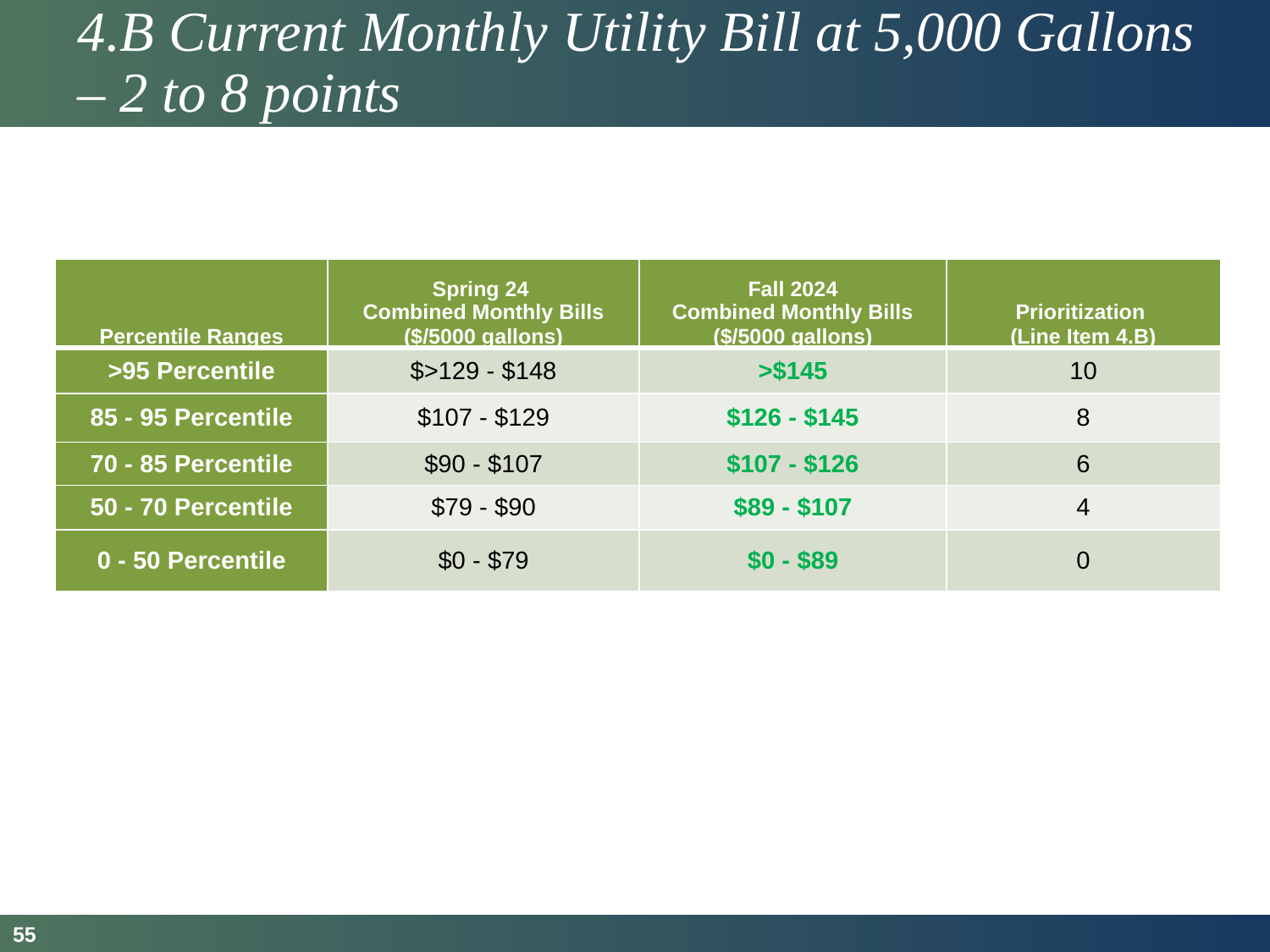

# 4.B Current Monthly Utility Bill at 5,000 Gallons – 2 to 8 points

| Percentile Ranges | Spring 24 Combined Monthly Bills ($/5000 gallons) | Fall 2024 Combined Monthly Bills ($/5000 gallons) | Prioritization (Line Item 4.B) |
| --- | --- | --- | --- |
| >95 Percentile | $>129 - $148 | >$145 | 10 |
| 85 - 95 Percentile | $107 - $129 | $126 - $145 | 8 |
| 70 - 85 Percentile | $90 - $107 | $107 - $126 | 6 |
| 50 - 70 Percentile | $79 - $90 | $89 - $107 | 4 |
| 0 - 50 Percentile | $0 - $79 | $0 - $89 | 0 |

55